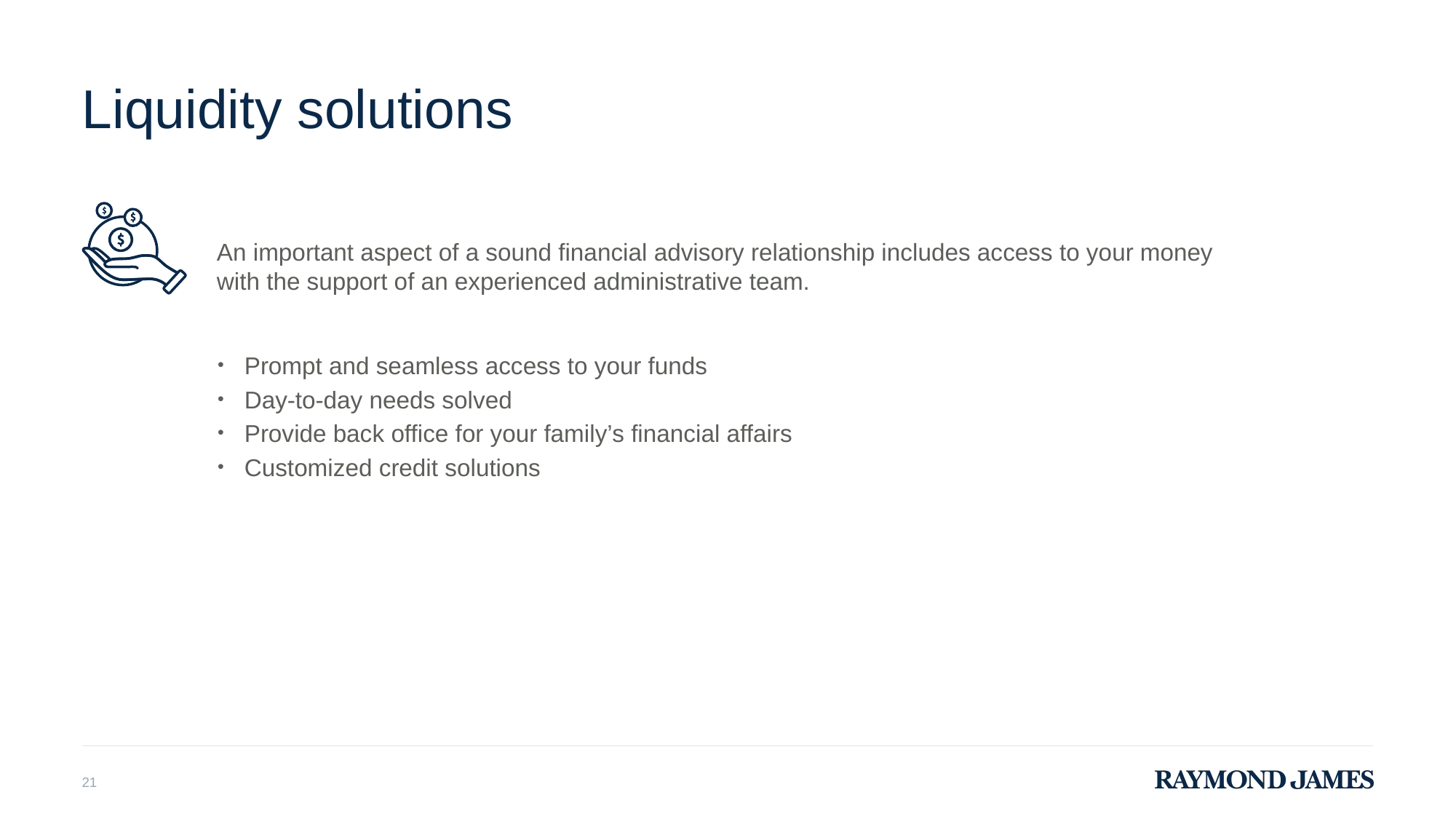

# Liquidity solutions

An important aspect of a sound financial advisory relationship includes access to your money with the support of an experienced administrative team.

Prompt and seamless access to your funds
Day-to-day needs solved
Provide back office for your family’s financial affairs
Customized credit solutions

21